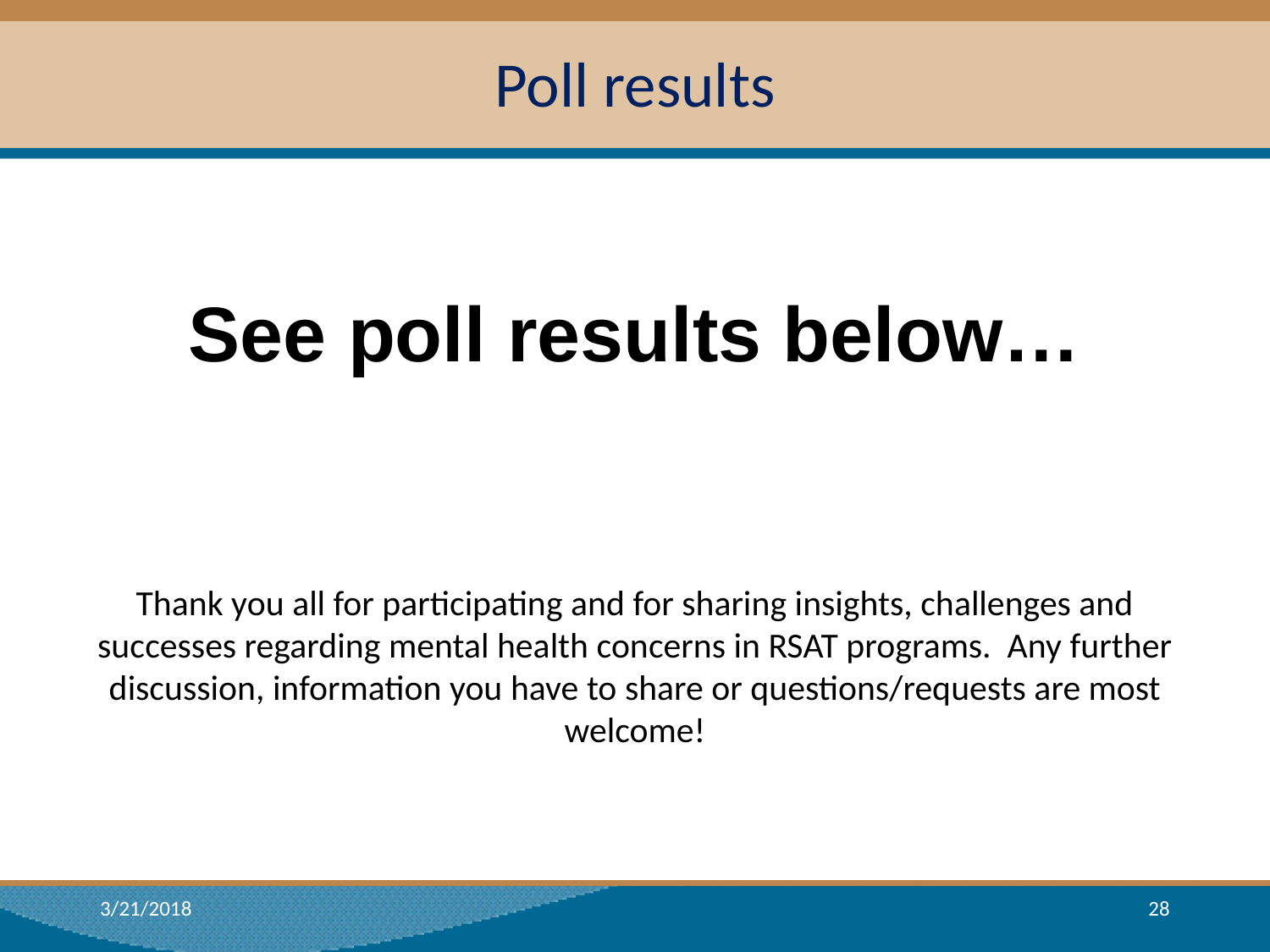

# Poll results

See poll results below…

Thank you all for participating and for sharing insights, challenges and successes regarding mental health concerns in RSAT programs.  Any further discussion, information you have to share or questions/requests are most welcome!
3/21/2018
28